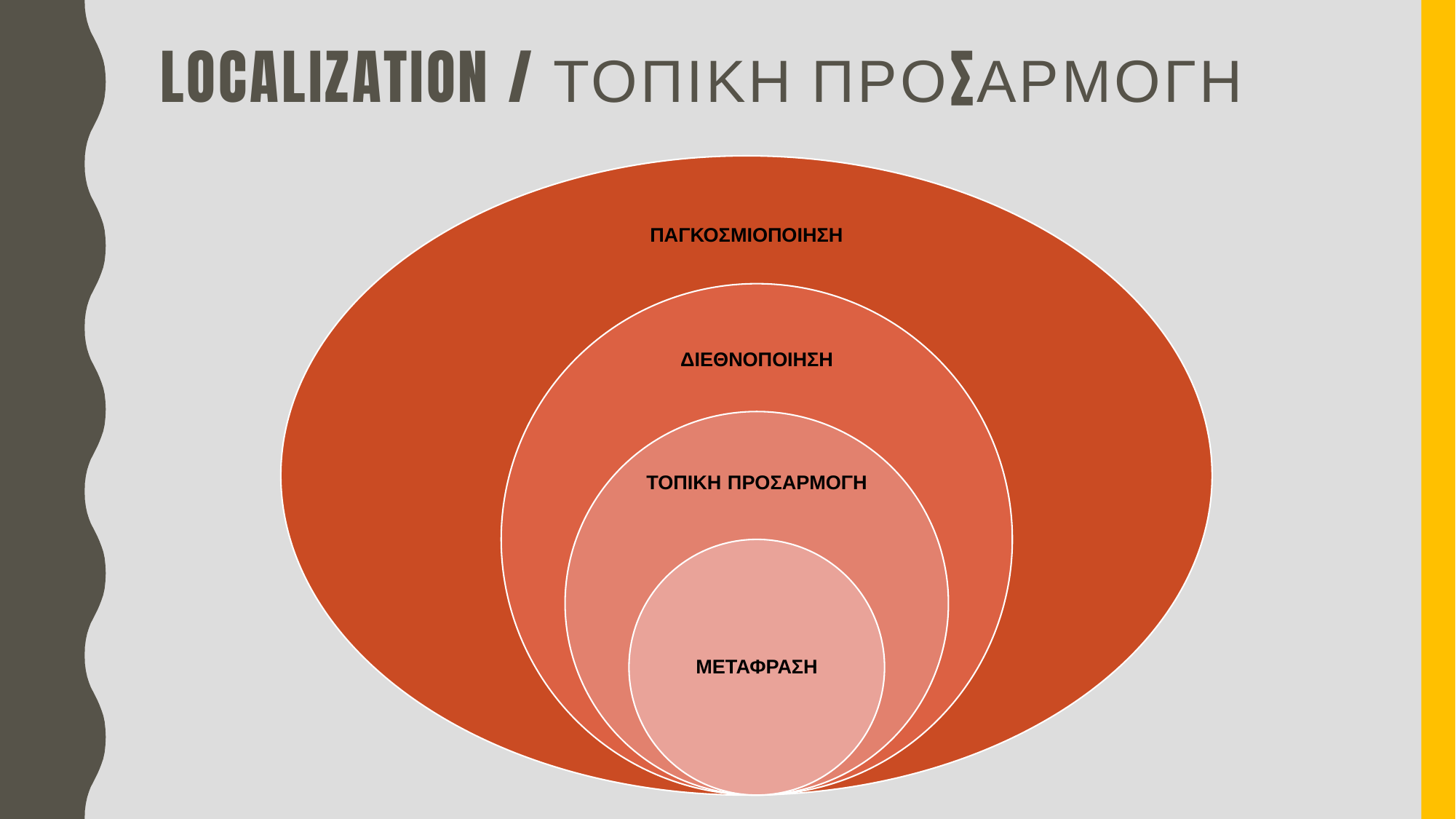

# Localization / ΤΟΠΙΚΗ ΠΡΟΣΑΡΜΟΓΗ
ΠΑΓΚΟΣΜΙΟΠΟΙΗΣΗ
ΔΙΕΘΝΟΠΟΙΗΣΗ
ΤΟΠΙΚΗ ΠΡΟΣΑΡΜΟΓΗ
ΜΕΤΑΦΡΑΣΗ